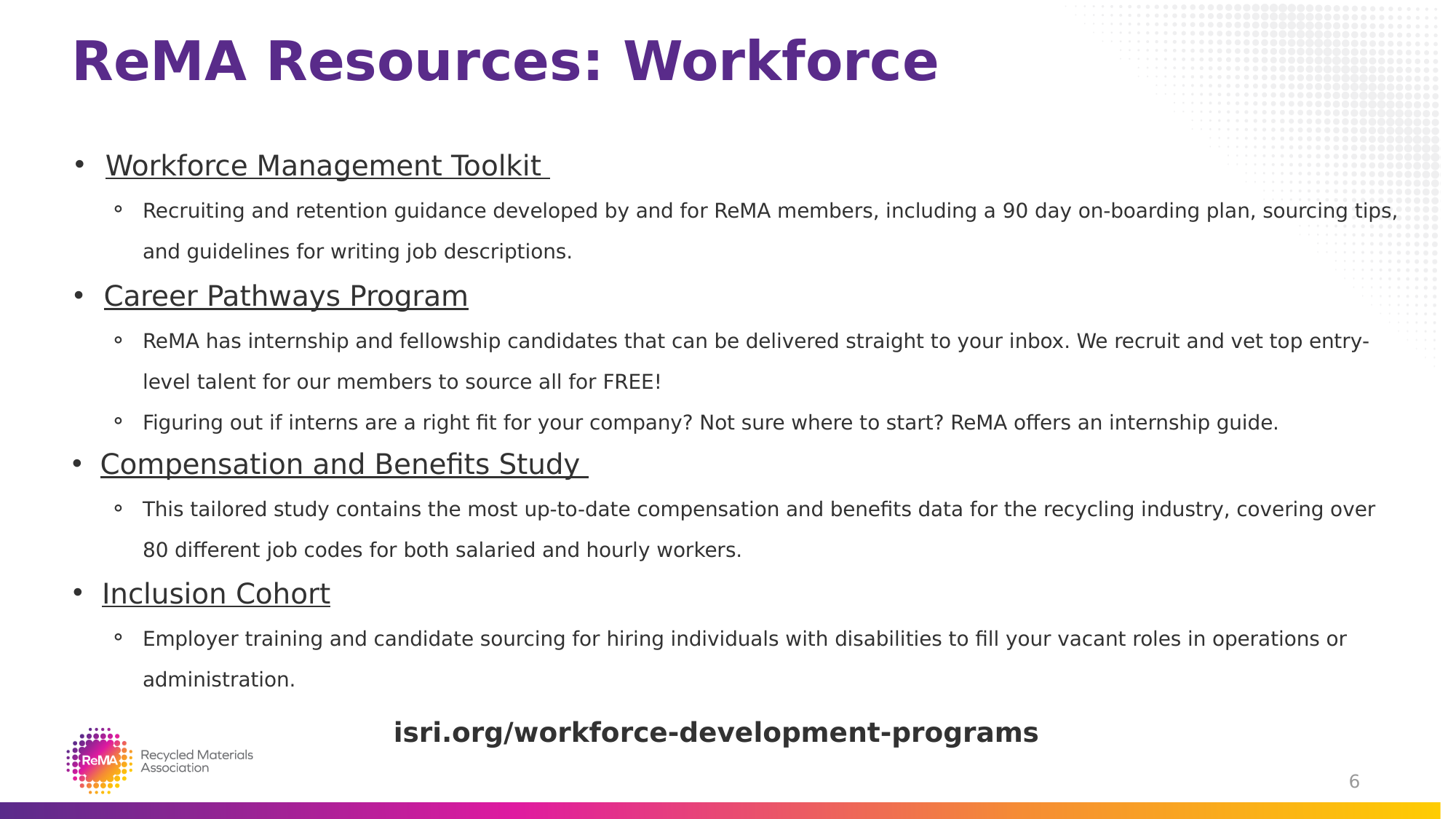

# ReMA Resources: Workforce
Workforce Management Toolkit
Recruiting and retention guidance developed by and for ReMA members, including a 90 day on-boarding plan, sourcing tips, and guidelines for writing job descriptions.
Career Pathways Program
ReMA has internship and fellowship candidates that can be delivered straight to your inbox. We recruit and vet top entry-level talent for our members to source all for FREE!
Figuring out if interns are a right fit for your company? Not sure where to start? ReMA offers an internship guide.
Compensation and Benefits Study
This tailored study contains the most up-to-date compensation and benefits data for the recycling industry, covering over 80 different job codes for both salaried and hourly workers.
Inclusion Cohort
Employer training and candidate sourcing for hiring individuals with disabilities to fill your vacant roles in operations or administration.
isri.org/workforce-development-programs
6